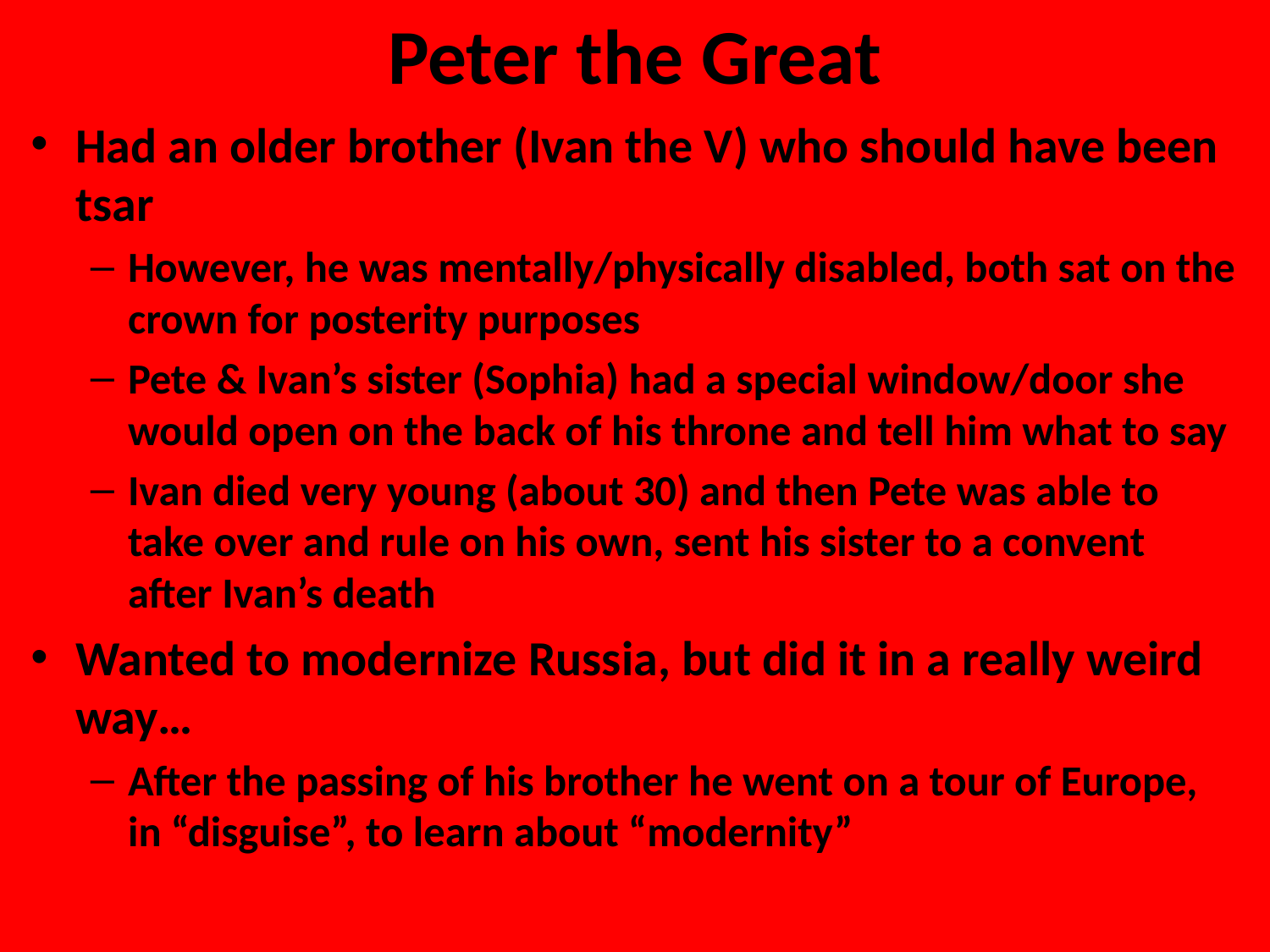

Peter the Great
Had an older brother (Ivan the V) who should have been tsar
However, he was mentally/physically disabled, both sat on the crown for posterity purposes
Pete & Ivan’s sister (Sophia) had a special window/door she would open on the back of his throne and tell him what to say
Ivan died very young (about 30) and then Pete was able to take over and rule on his own, sent his sister to a convent after Ivan’s death
Wanted to modernize Russia, but did it in a really weird way…
After the passing of his brother he went on a tour of Europe, in “disguise”, to learn about “modernity”